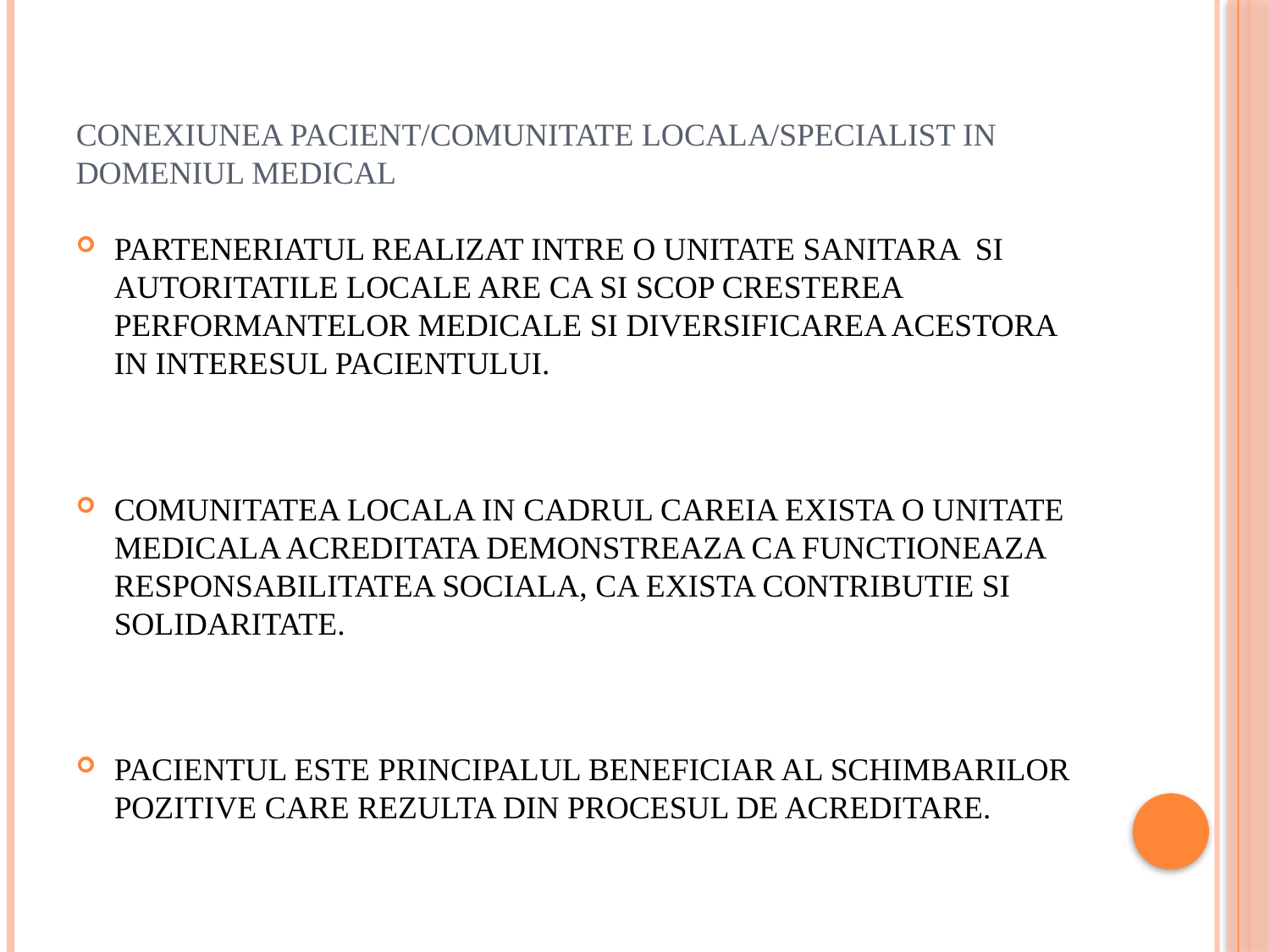

# CONEXIUNEA PACIENT/COMUNITATE LOCALA/SPECIALIST IN DOMENIUL MEDICAL
PARTENERIATUL REALIZAT INTRE O UNITATE SANITARA  SI AUTORITATILE LOCALE ARE CA SI SCOP CRESTEREA PERFORMANTELOR MEDICALE SI DIVERSIFICAREA ACESTORA IN INTERESUL PACIENTULUI.

COMUNITATEA LOCALA IN CADRUL CAREIA EXISTA O UNITATE MEDICALA ACREDITATA DEMONSTREAZA CA FUNCTIONEAZA RESPONSABILITATEA SOCIALA, CA EXISTA CONTRIBUTIE SI SOLIDARITATE.

PACIENTUL ESTE PRINCIPALUL BENEFICIAR AL SCHIMBARILOR POZITIVE CARE REZULTA DIN PROCESUL DE ACREDITARE.